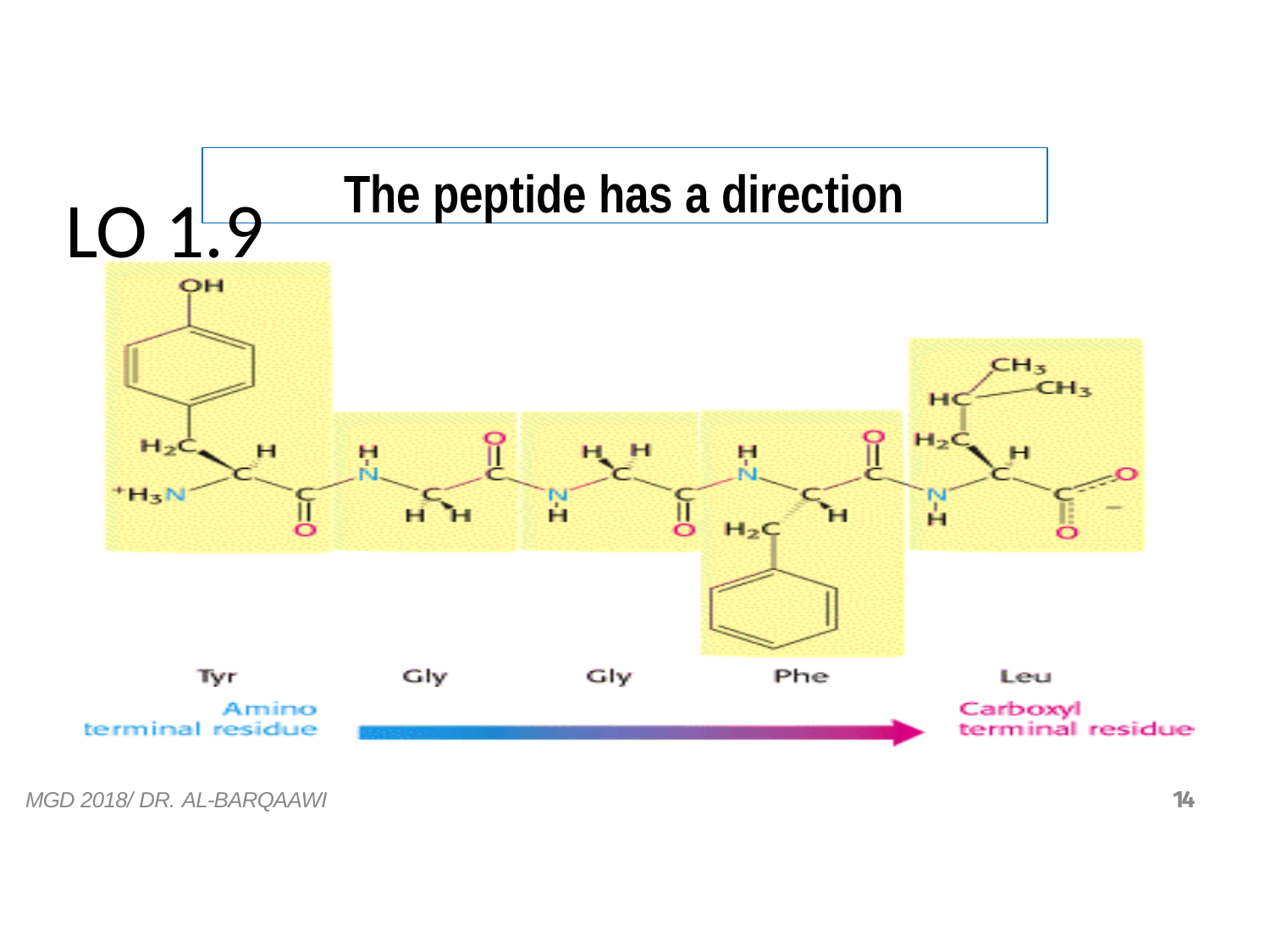

# LO 1.9
The peptide has a direction

MGD 2018/ DR. AL-BARQAAWI
14